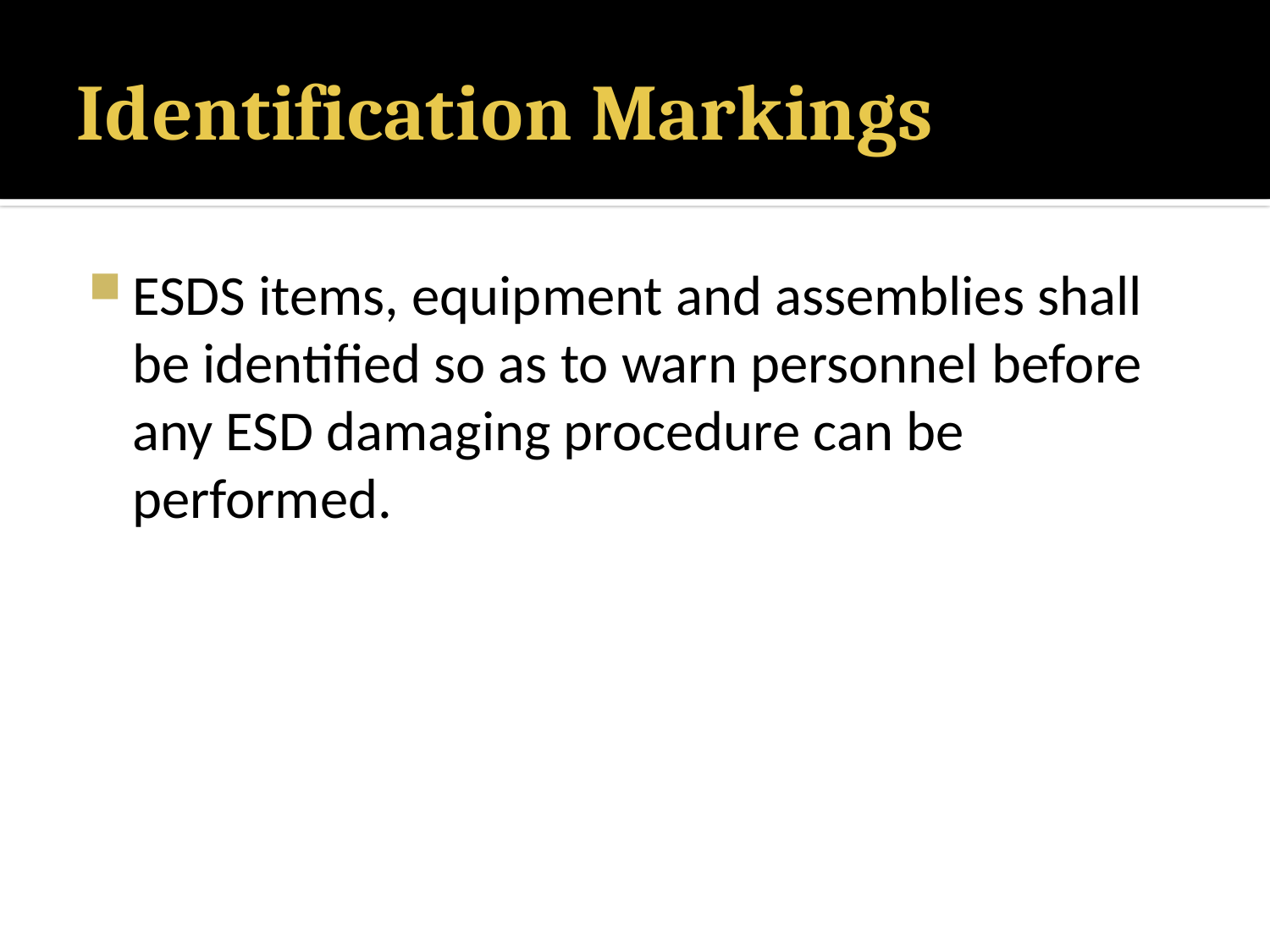

# Identification Markings
ESDS items, equipment and assemblies shall be identified so as to warn personnel before any ESD damaging procedure can be performed.